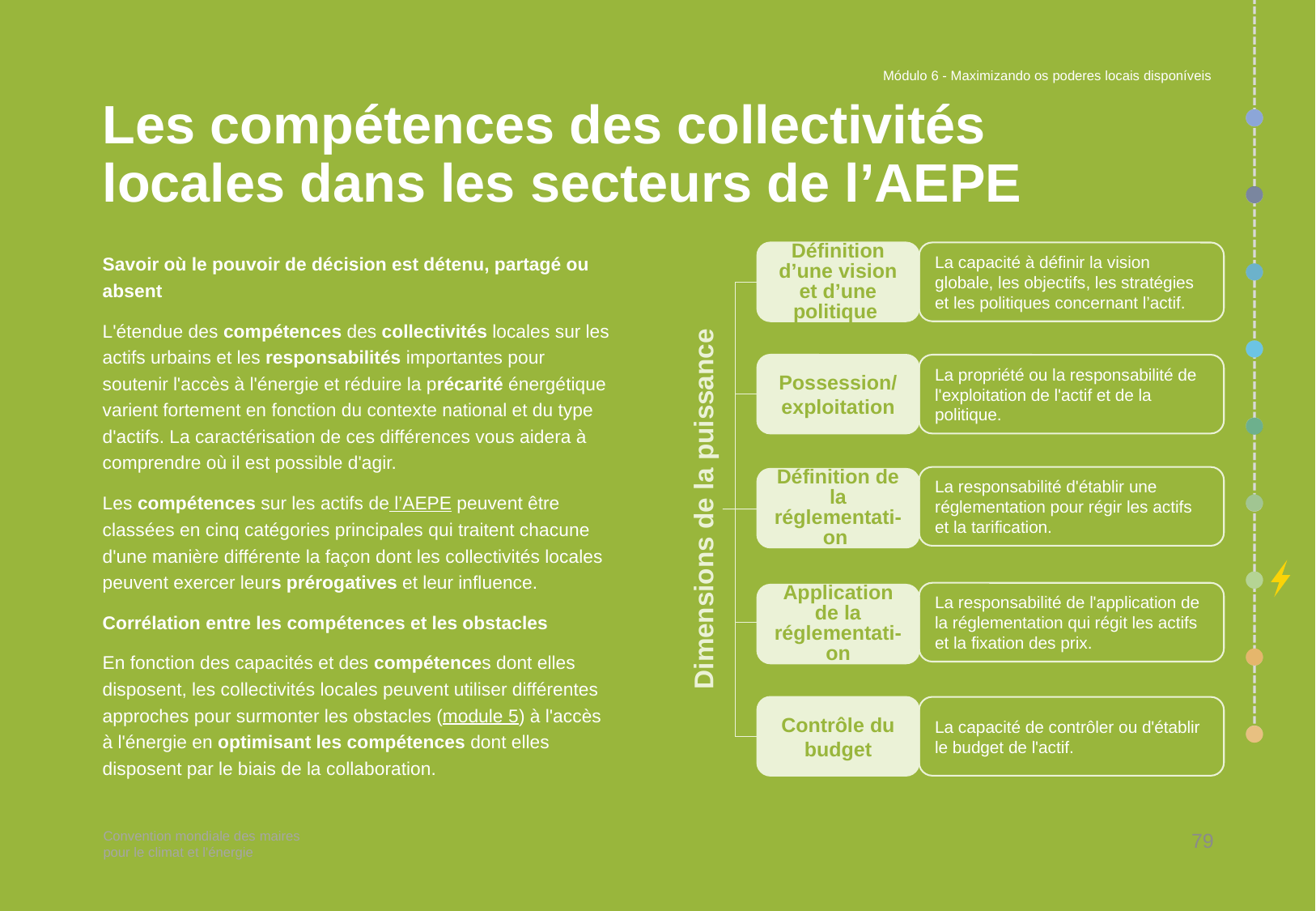

Módulo 6 - Maximizando os poderes locais disponíveis
# Les compétences des collectivités locales dans les secteurs de l’AEPE

Savoir où le pouvoir de décision est détenu, partagé ou absent
L'étendue des compétences des collectivités locales sur les actifs urbains et les responsabilités importantes pour soutenir l'accès à l'énergie et réduire la précarité énergétique varient fortement en fonction du contexte national et du type d'actifs. La caractérisation de ces différences vous aidera à comprendre où il est possible d'agir.
Les compétences sur les actifs de l’AEPE peuvent être classées en cinq catégories principales qui traitent chacune d'une manière différente la façon dont les collectivités locales peuvent exercer leurs prérogatives et leur influence.
Corrélation entre les compétences et les obstacles
En fonction des capacités et des compétences dont elles disposent, les collectivités locales peuvent utiliser différentes approches pour surmonter les obstacles (module 5) à l'accès à l'énergie en optimisant les compétences dont elles disposent par le biais de la collaboration.
Définition d’une vision et d’une politique
La capacité à définir la vision globale, les objectifs, les stratégies et les politiques concernant l’actif.

Possession/
exploitation
La propriété ou la responsabilité de l'exploitation de l'actif et de la politique.

La responsabilité d'établir une réglementation pour régir les actifs et la tarification.
Définition de la réglementati-on
Dimensions de la puissance

La responsabilité de l'application de la réglementation qui régit les actifs et la fixation des prix.
Application de la réglementati-on

Contrôle du budget
La capacité de contrôler ou d'établir le budget de l'actif.

79